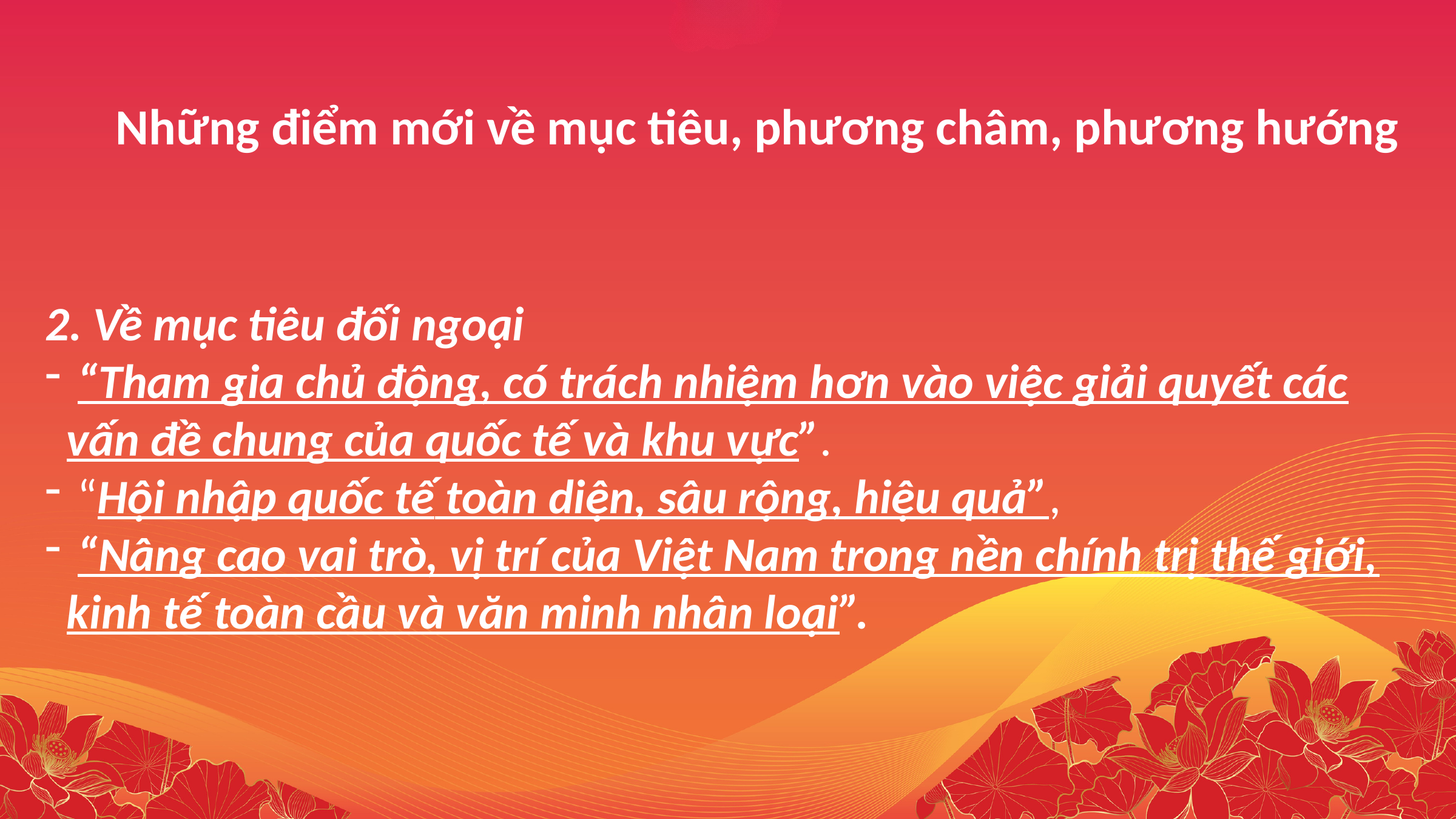

Những điểm mới về mục tiêu, phương châm, phương hướng
2. Về mục tiêu đối ngoại
 “Tham gia chủ động, có trách nhiệm hơn vào việc giải quyết các vấn đề chung của quốc tế và khu vực”.
 “Hội nhập quốc tế toàn diện, sâu rộng, hiệu quả”,
 “Nâng cao vai trò, vị trí của Việt Nam trong nền chính trị thế giới, kinh tế toàn cầu và văn minh nhân loại”.